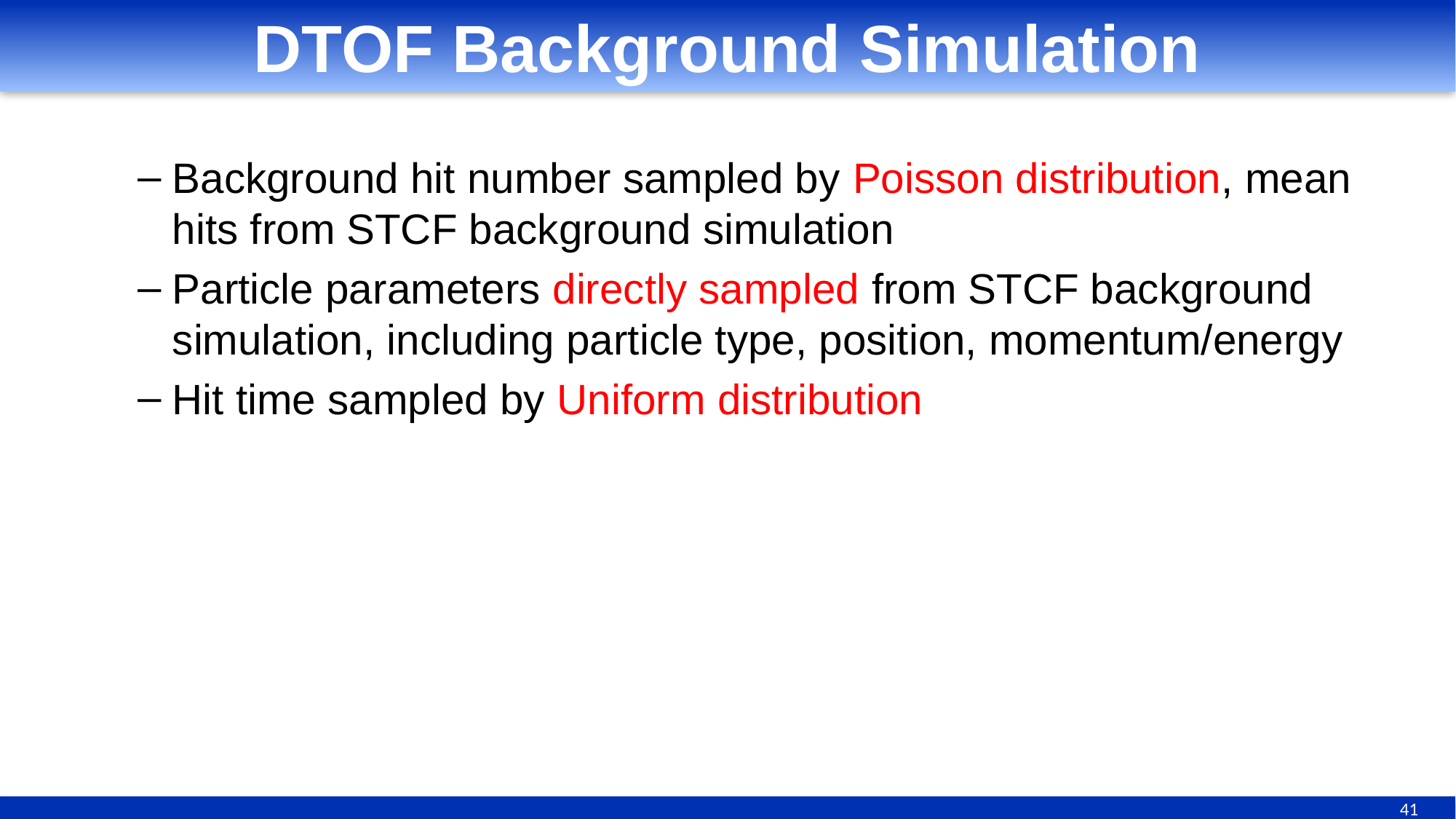

# DTOF Background Simulation
Background hit number sampled by Poisson distribution, mean hits from STCF background simulation
Particle parameters directly sampled from STCF background simulation, including particle type, position, momentum/energy
Hit time sampled by Uniform distribution